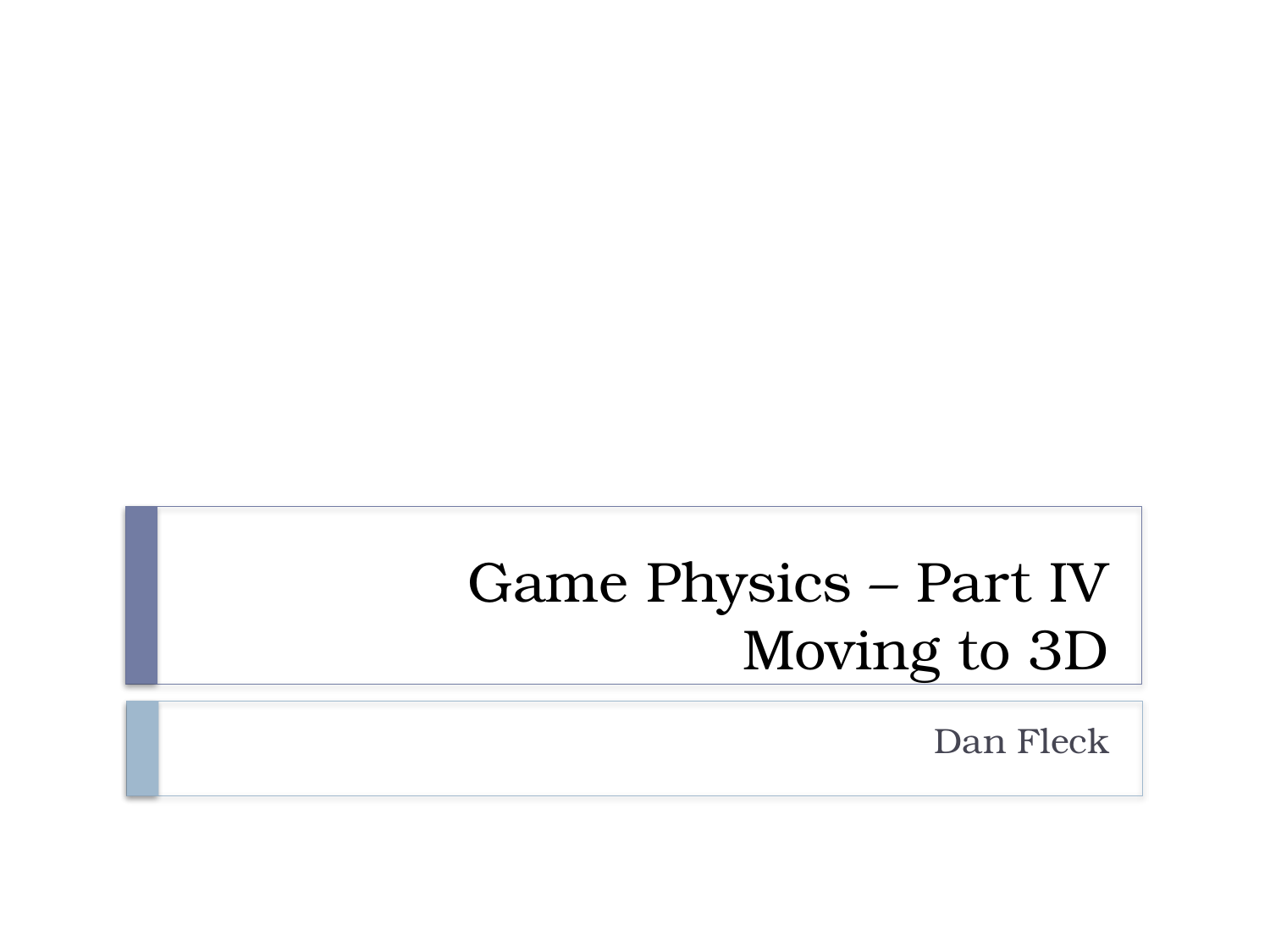

# Game Physics – Part IV Moving to 3D
Dan Fleck